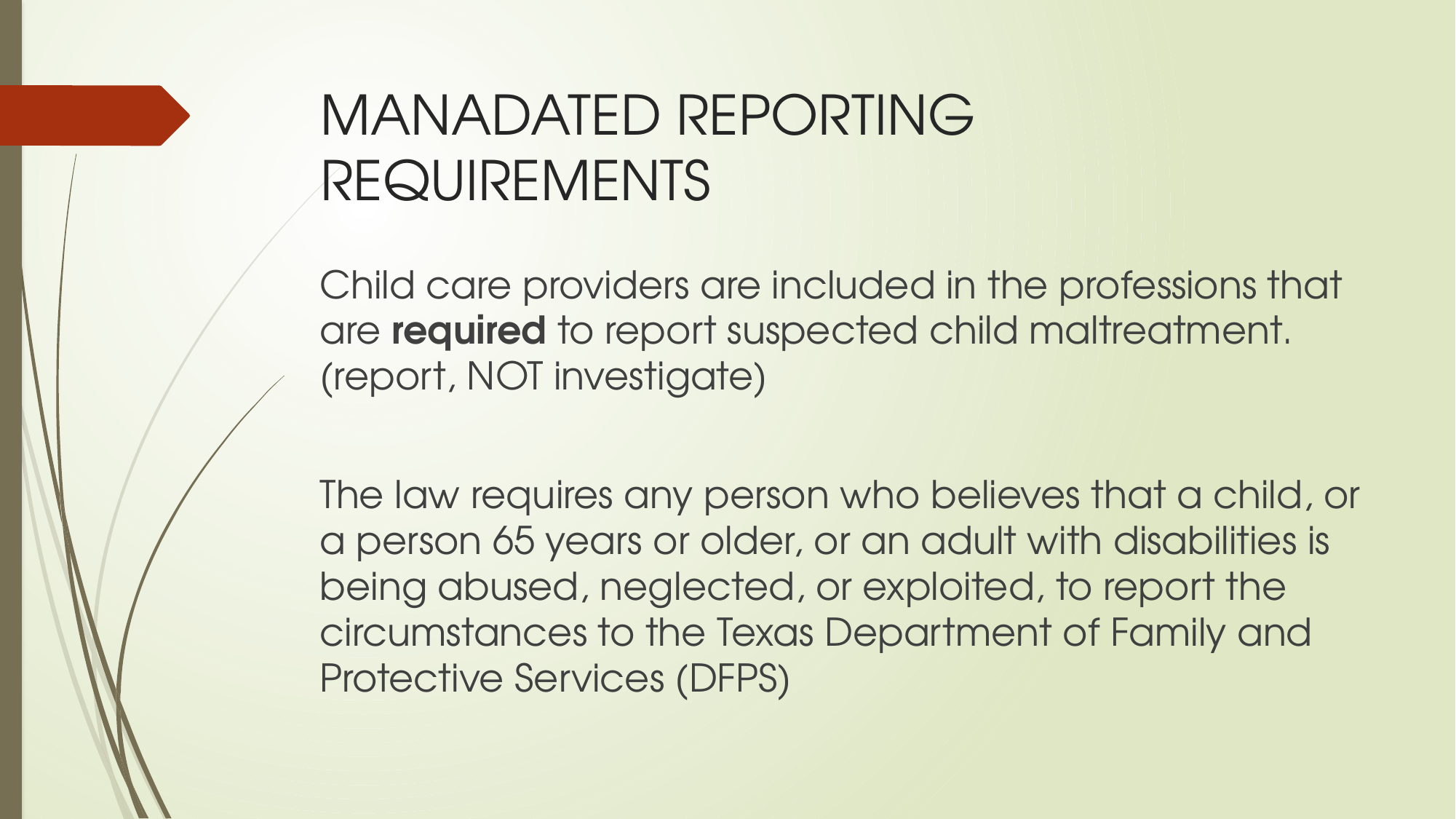

# MANADATED REPORTING REQUIREMENTS
Child care providers are included in the professions that are required to report suspected child maltreatment.  (report, NOT investigate)

The law requires any person who believes that a child, or a person 65 years or older, or an adult with disabilities is being abused, neglected, or exploited, to report the circumstances to the Texas Department of Family and Protective Services (DFPS)